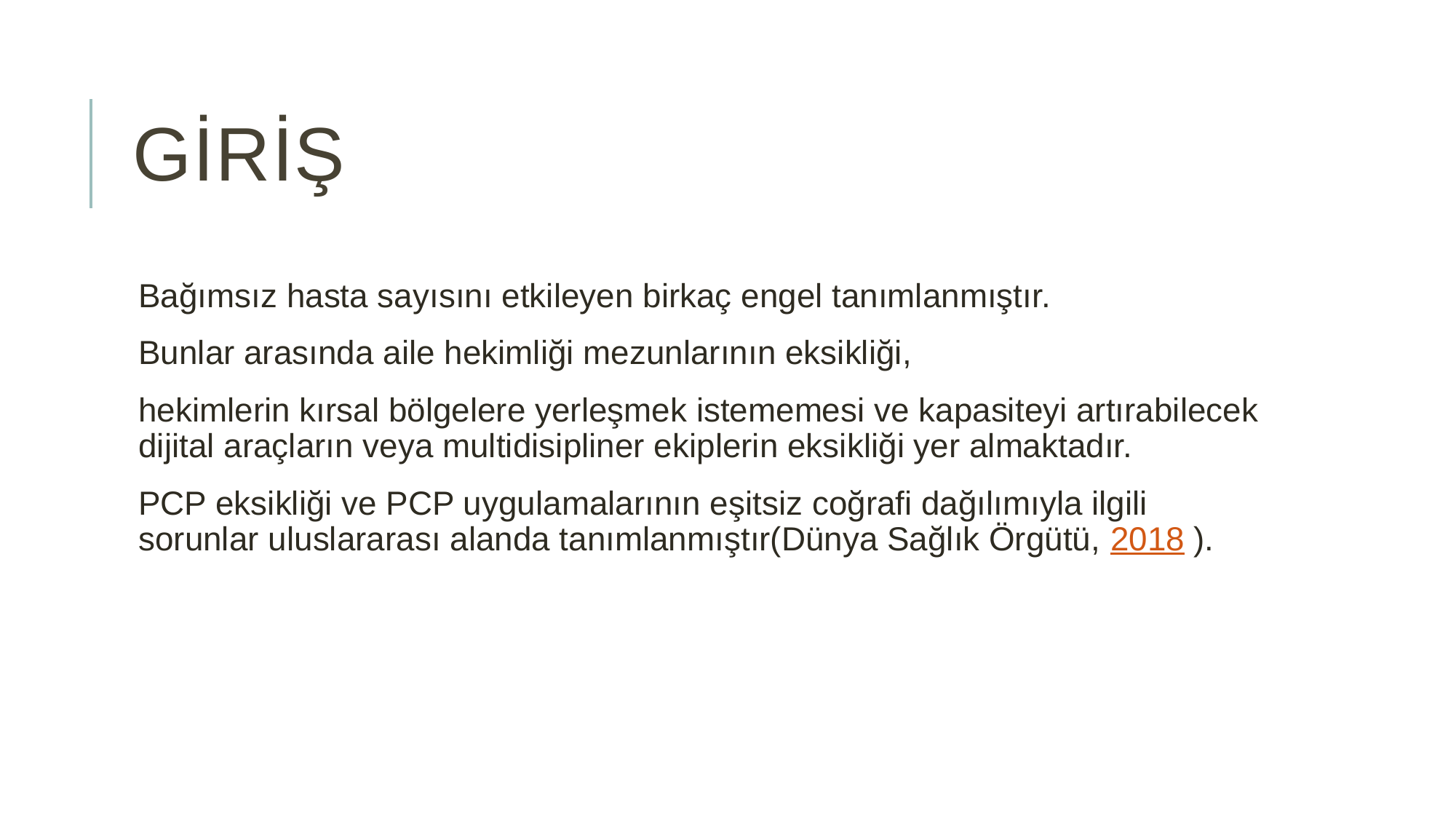

# GİRİŞ
Bağımsız hasta sayısını etkileyen birkaç engel tanımlanmıştır.
Bunlar arasında aile hekimliği mezunlarının eksikliği,
hekimlerin kırsal bölgelere yerleşmek istememesi ve kapasiteyi artırabilecek dijital araçların veya multidisipliner ekiplerin eksikliği yer almaktadır.
PCP eksikliği ve PCP uygulamalarının eşitsiz coğrafi dağılımıyla ilgili sorunlar uluslararası alanda tanımlanmıştır(Dünya Sağlık Örgütü, 2018 ).